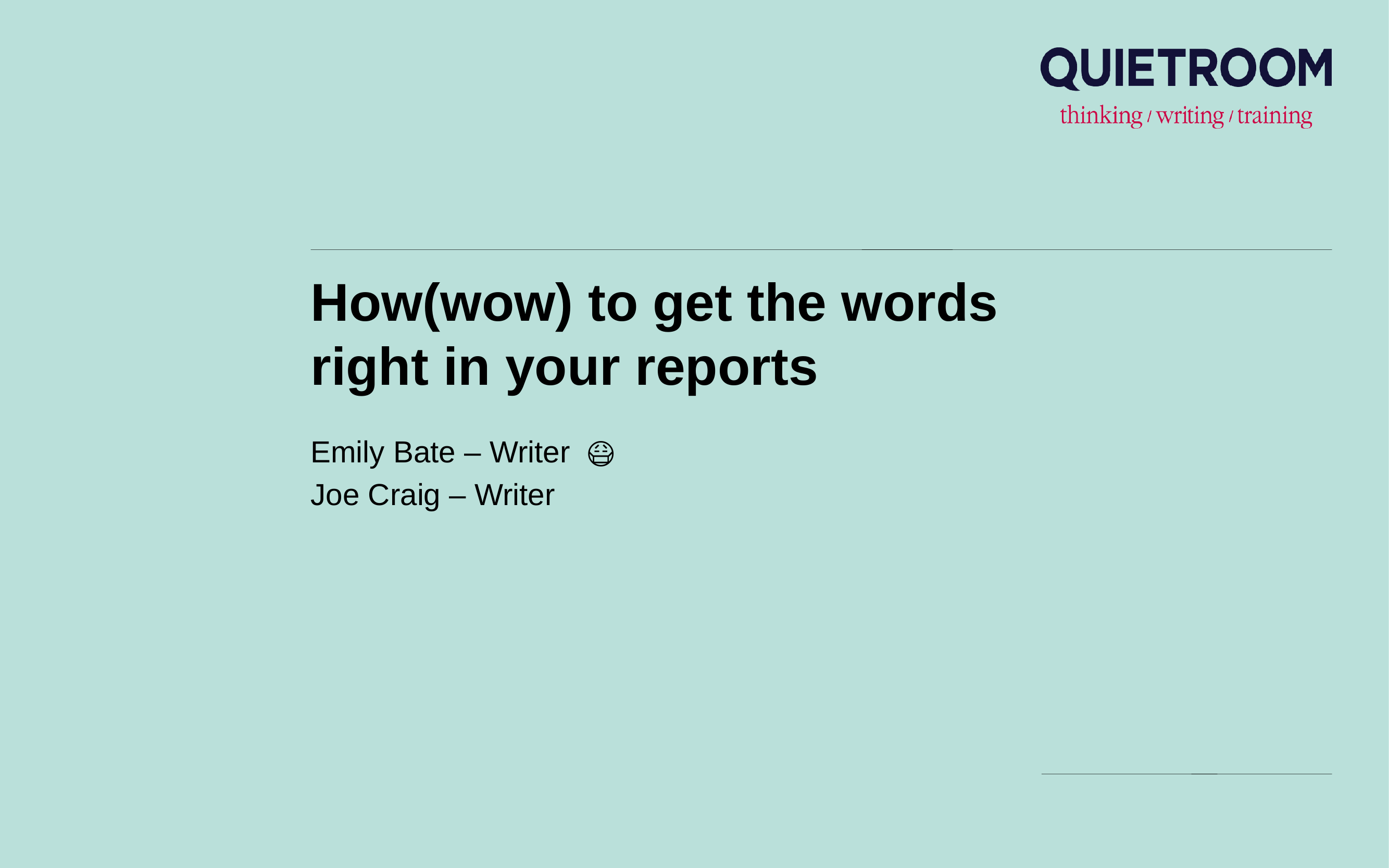

# How(wow) to get the words right in your reports
Emily Bate – Writer  😷
Joe Craig – Writer